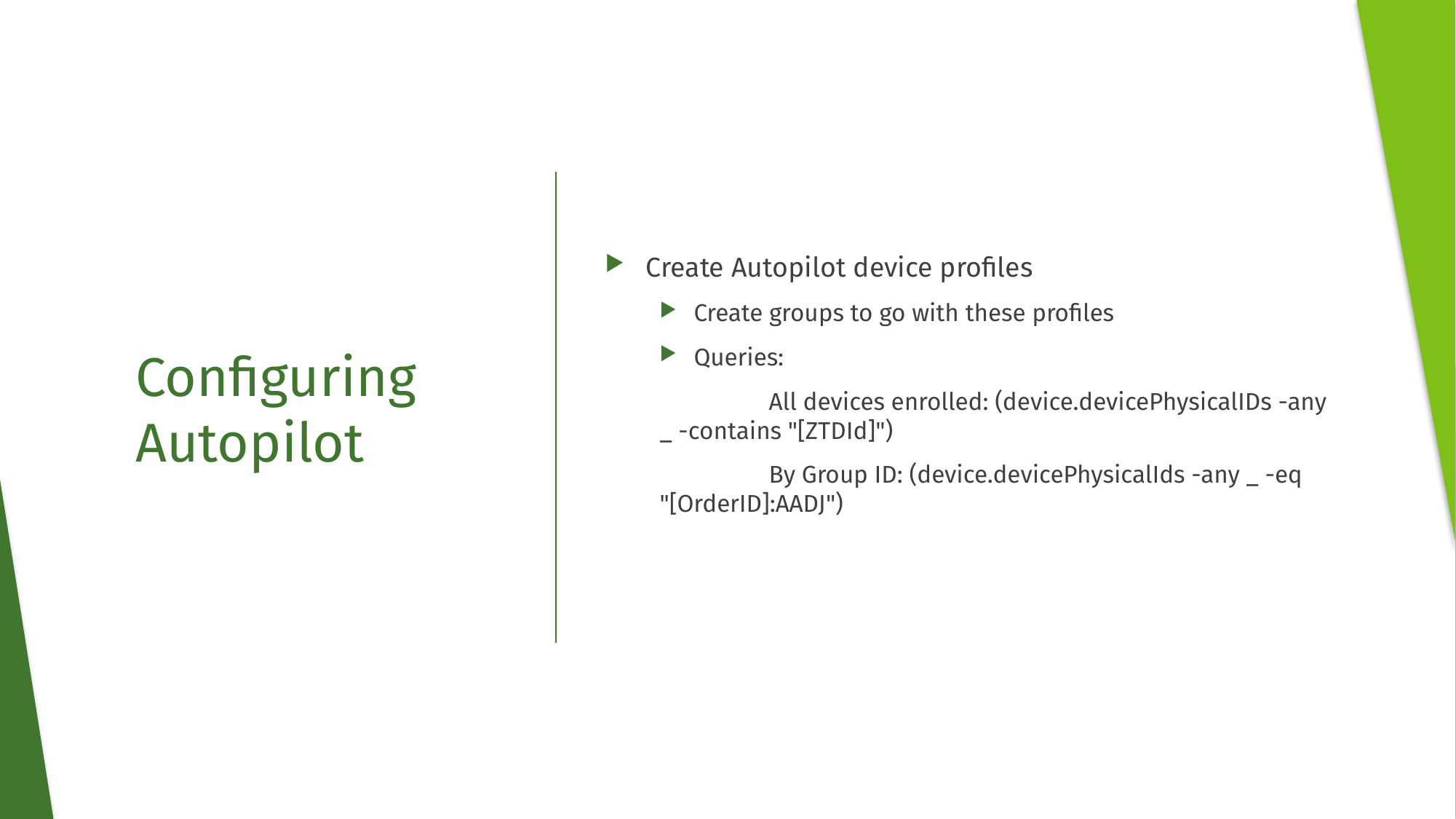

Create Autopilot device profiles
Create groups to go with these profiles
Queries:
	All devices enrolled: (device.devicePhysicalIDs -any _ -contains "[ZTDId]")
	By Group ID: (device.devicePhysicalIds -any _ -eq "[OrderID]:AADJ")

# Configuring Autopilot